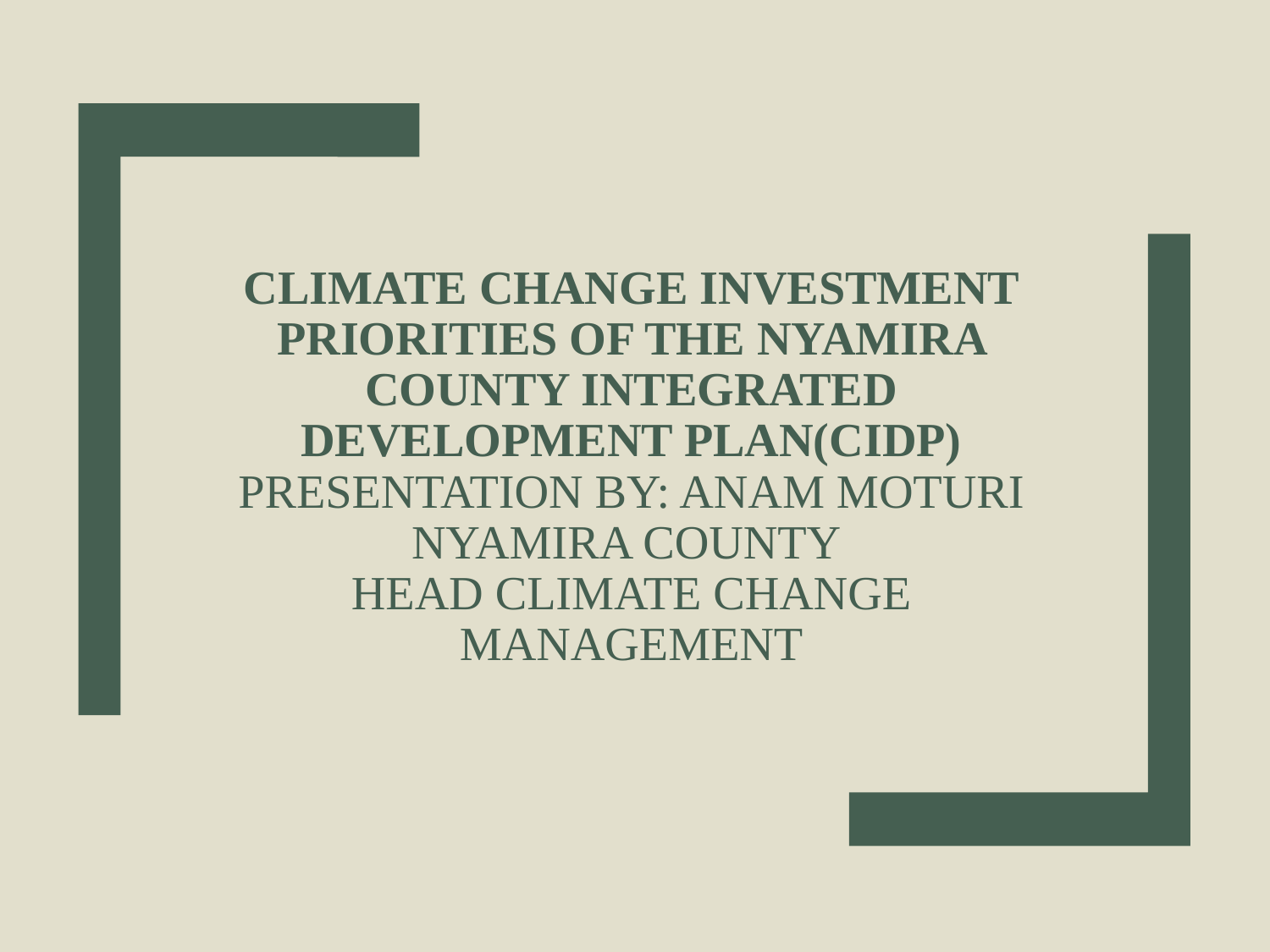

# CLIMATE CHANGE INVESTMENT PRIORITIES OF THE NYAMIRA COUNTY INTEGRATED DEVELOPMENT PLAN(CIDP) PRESENTATION BY: ANAM MOTURI NYAMIRA COUNTY head CLIMATE CHANGE management